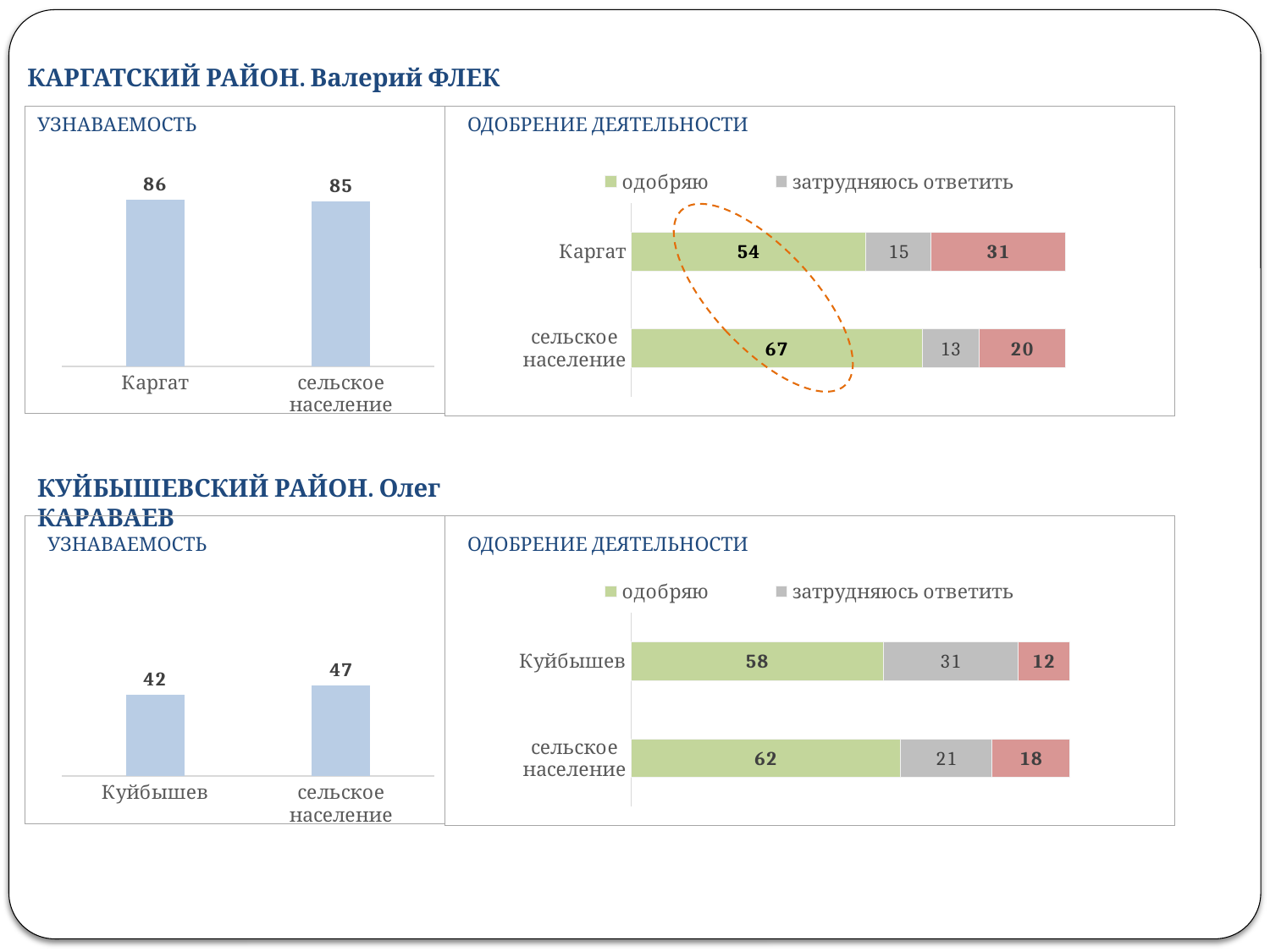

КАРГАТСКИЙ РАЙОН. Валерий ФЛЕК

### Chart

| Category | узнаваемость |
|---|---|
| Каргат | 86.0 |
| сельское население | 85.0 |
УЗНАВАЕМОСТЬ

### Chart

| Category | одобряю | затрудняюсь ответить | не одобряю |
|---|---|---|---|
| Каргат | 54.0 | 15.0 | 31.0 |
| сельское население | 67.0 | 13.0 | 20.0 |
ОДОБРЕНИЕ ДЕЯТЕЛЬНОСТИ

КУЙБЫШЕВСКИЙ РАЙОН. Олег КАРАВАЕВ

### Chart

| Category | узнаваемость |
|---|---|
| Куйбышев | 42.0 |
| сельское население | 47.0 |

### Chart

| Category | одобряю | затрудняюсь ответить | не одобряю |
|---|---|---|---|
| Куйбышев | 58.0 | 31.0 | 12.0 |
| сельское население | 62.0 | 21.0 | 18.0 |
УЗНАВАЕМОСТЬ
ОДОБРЕНИЕ ДЕЯТЕЛЬНОСТИ